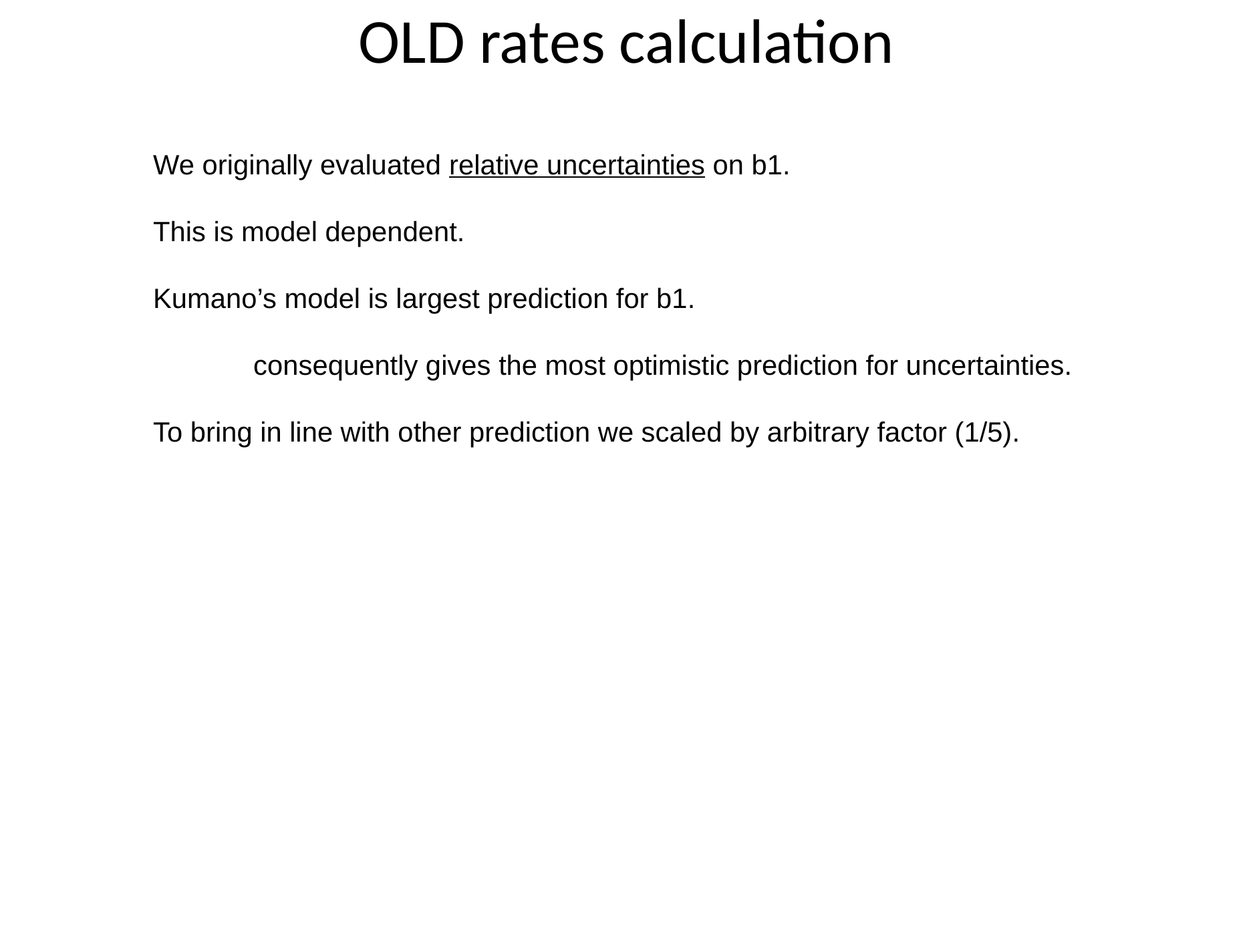

# OLD rates calculation
We originally evaluated relative uncertainties on b1.

This is model dependent.

Kumano’s model is largest prediction for b1.

	consequently gives the most optimistic prediction for uncertainties.

To bring in line with other prediction we scaled by arbitrary factor (1/5).